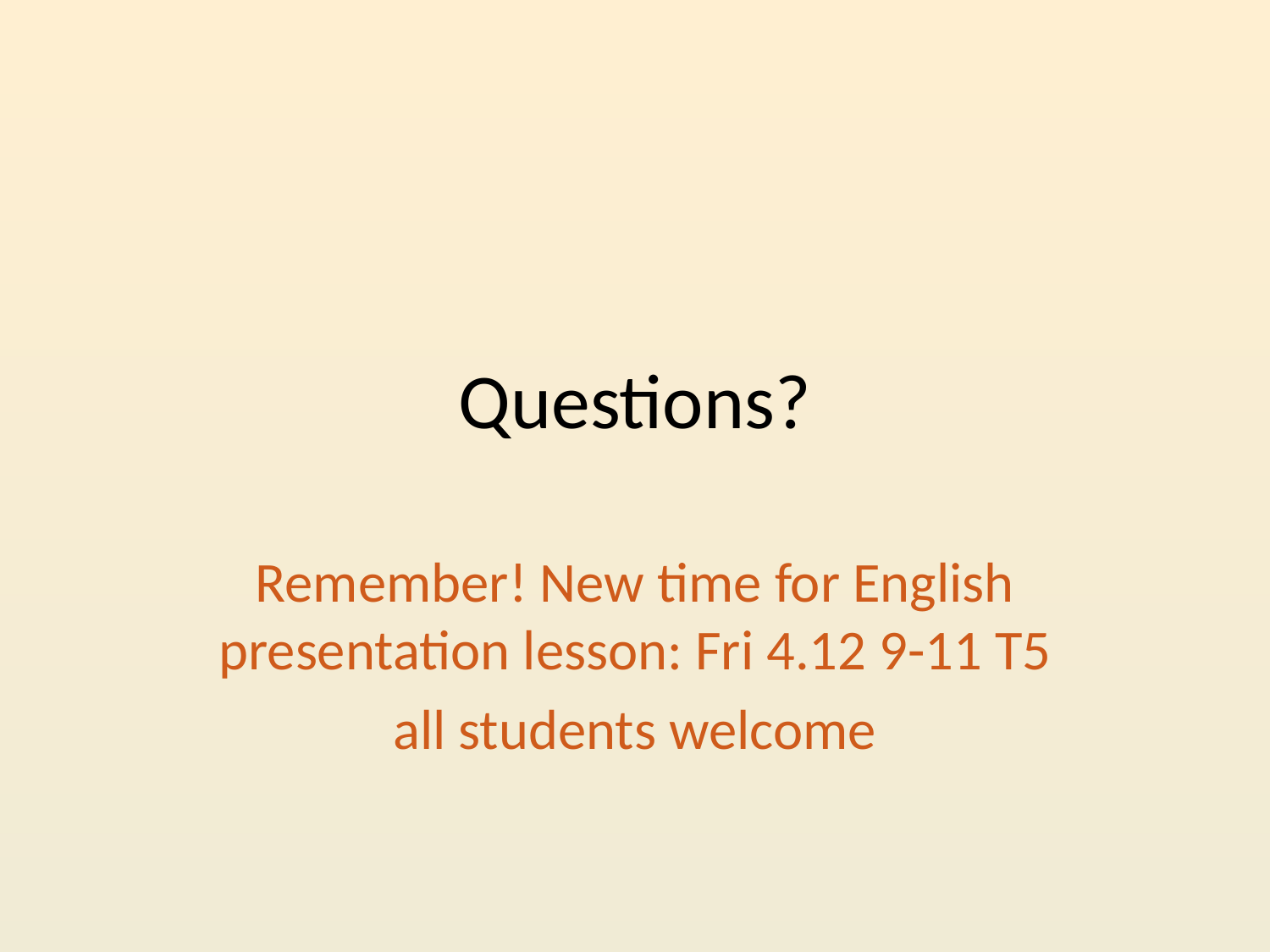

# Questions?
Remember! New time for English presentation lesson: Fri 4.12 9-11 T5
all students welcome